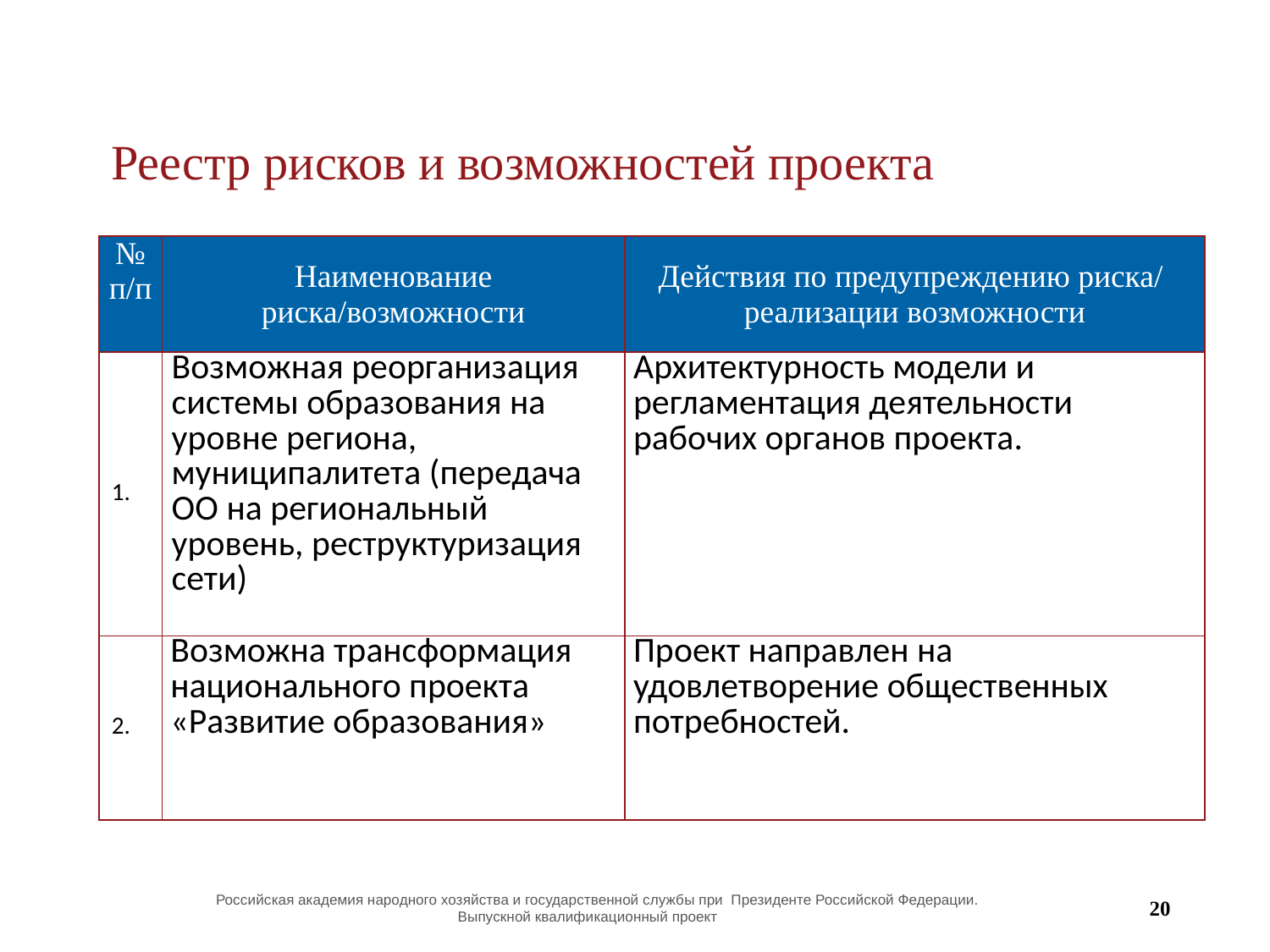

Реестр рисков и возможностей проекта
| № п/п | Наименование риска/возможности | Действия по предупреждению риска/ реализации возможности |
| --- | --- | --- |
| 1. | Возможная реорганизация системы образования на уровне региона, муниципалитета (передача ОО на региональный уровень, реструктуризация сети) | Архитектурность модели и регламентация деятельности рабочих органов проекта. |
| 2. | Возможна трансформация национального проекта «Развитие образования» | Проект направлен на удовлетворение общественных потребностей. |
      Российская академия народного хозяйства и государственной службы при  Президенте Российской Федерации.
Выпускной квалификационный проект
20